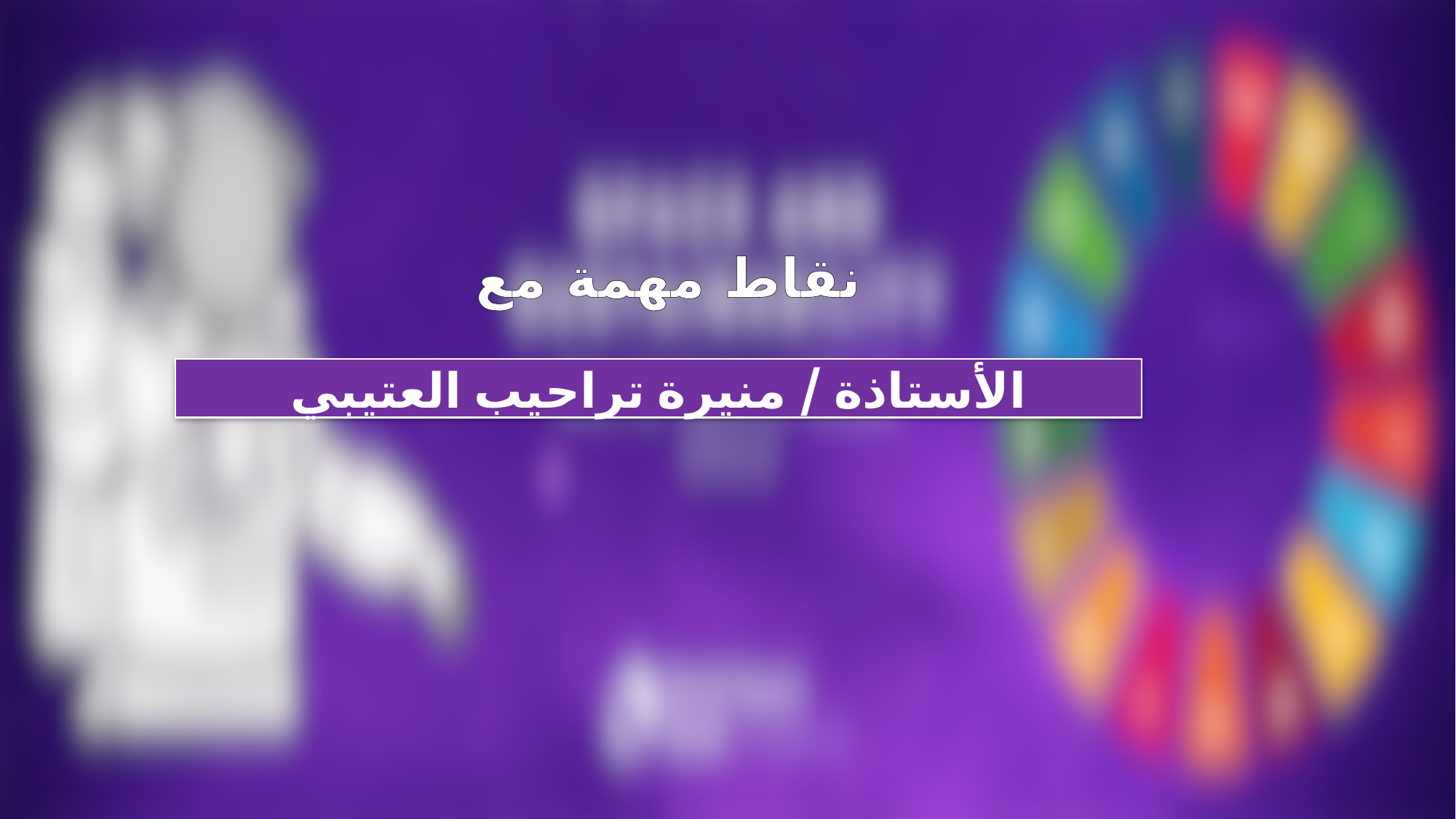

نقاط مهمة مع
الأستاذة / منيرة تراحيب العتيبي